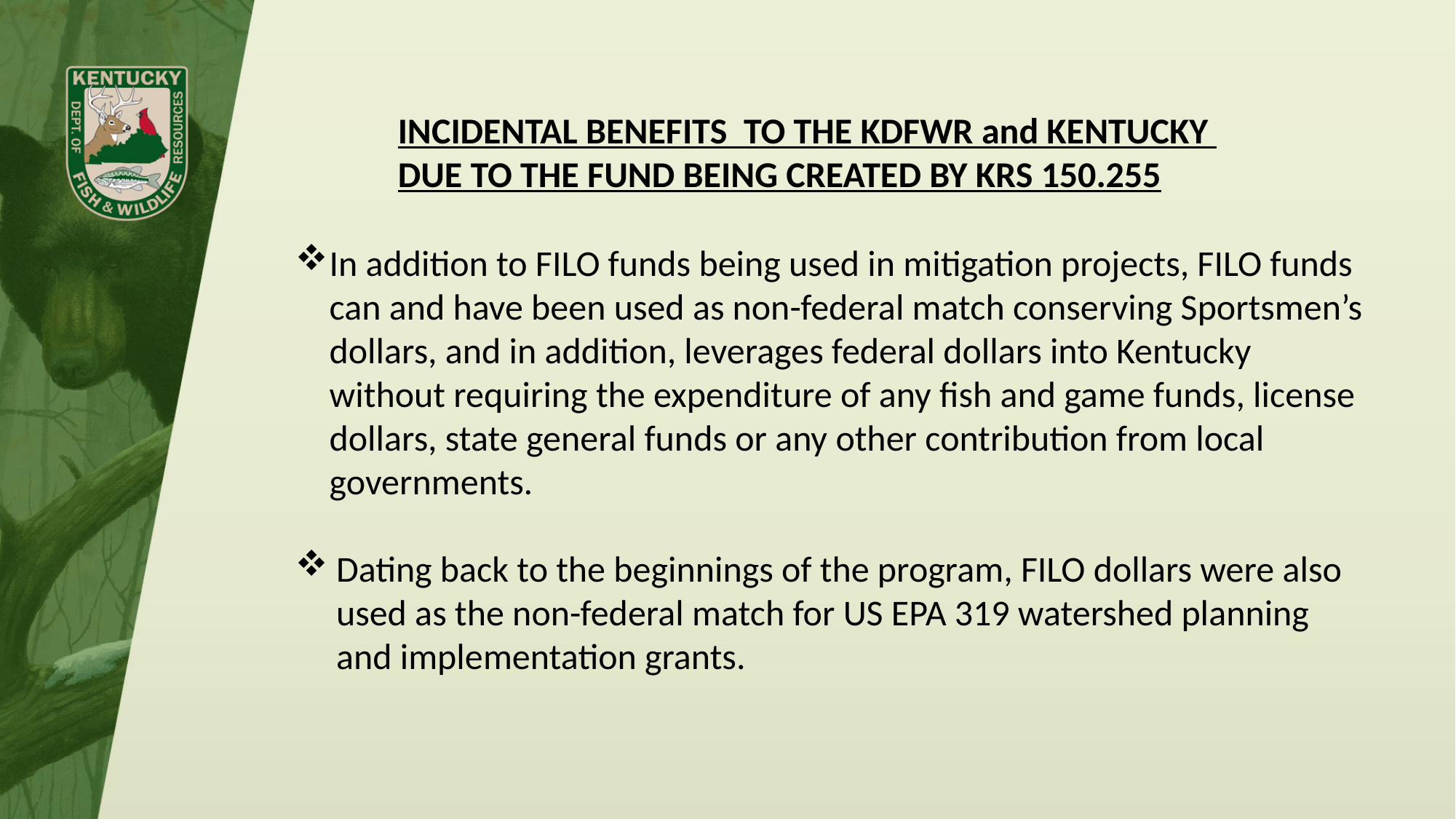

INCIDENTAL BENEFITS  TO THE KDFWR and KENTUCKY
DUE TO THE FUND BEING CREATED BY KRS 150.255
In addition to FILO funds being used in mitigation projects, FILO funds can and have been used as non-federal match conserving Sportsmen’s dollars, and in addition, leverages federal dollars into Kentucky without requiring the expenditure of any fish and game funds, license dollars, state general funds or any other contribution from local governments.

Dating back to the beginnings of the program, FILO dollars were also used as the non-federal match for US EPA 319 watershed planning and implementation grants.